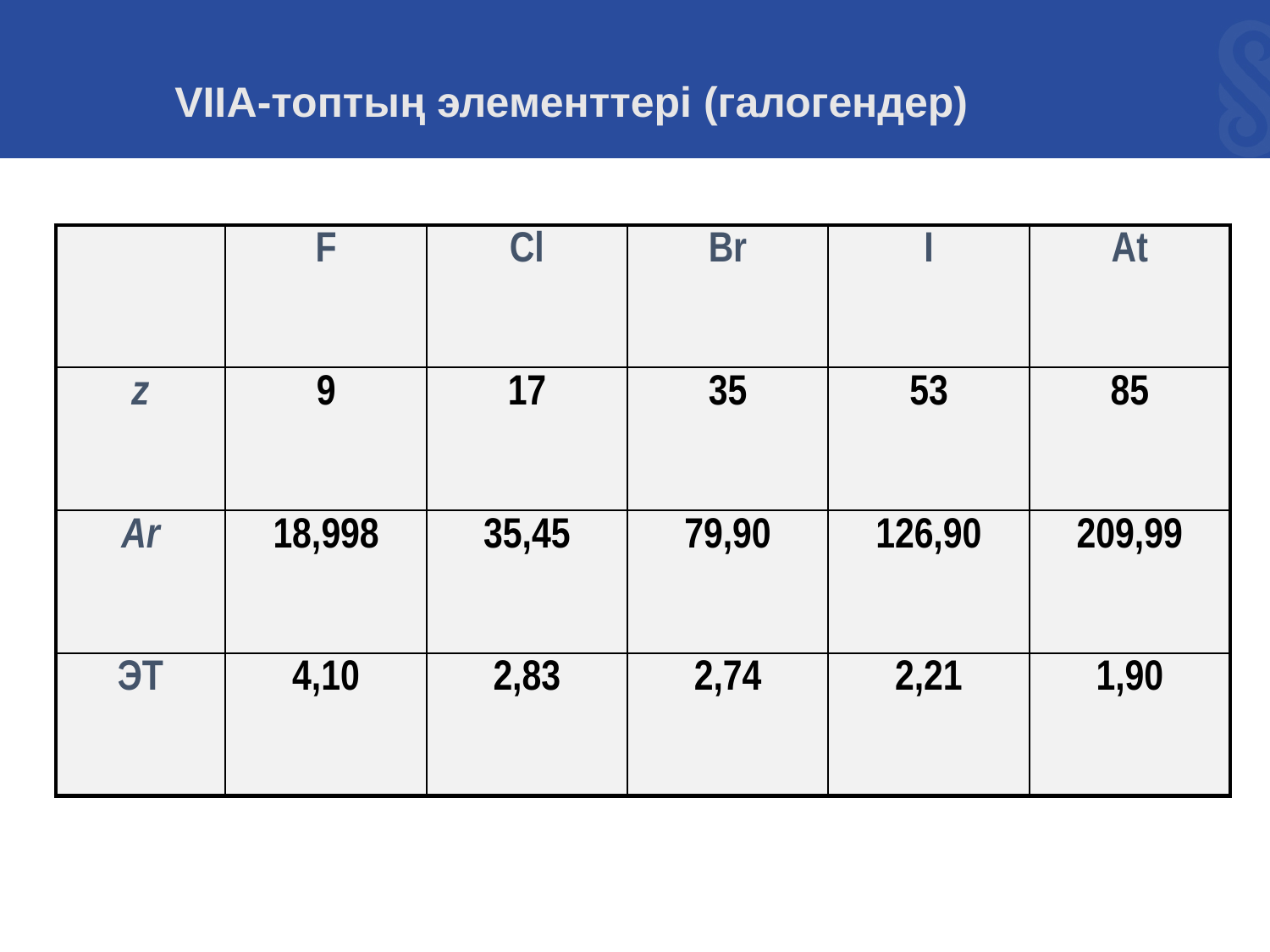

VIIА-топтың элементтері (галогендер)
|  | F | Cl | Br | I | At |
| --- | --- | --- | --- | --- | --- |
| z | 9 | 17 | 35 | 53 | 85 |
| Ar | 18,998 | 35,45 | 79,90 | 126,90 | 209,99 |
| ЭТ | 4,10 | 2,83 | 2,74 | 2,21 | 1,90 |